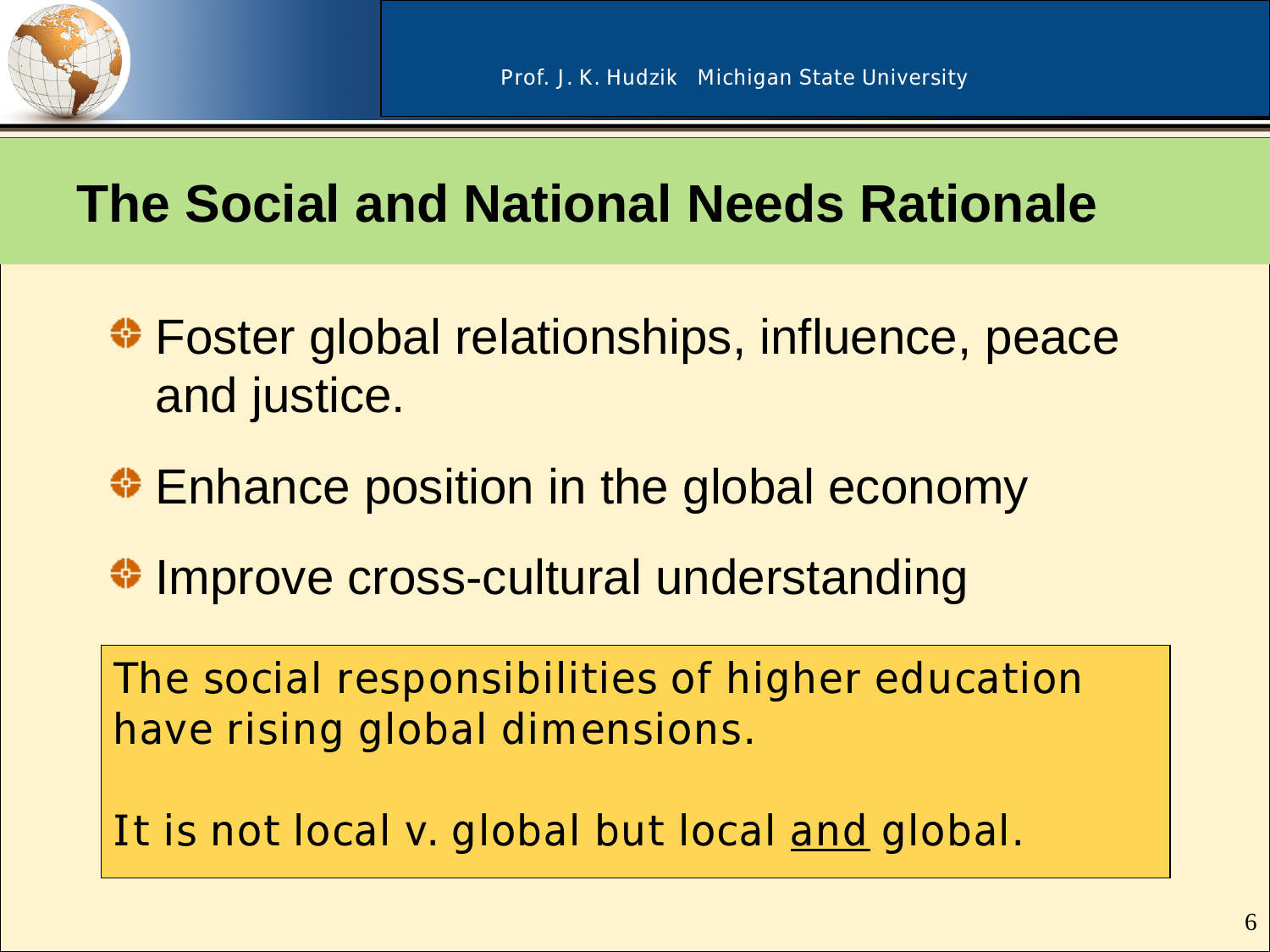

# The Social and National Needs Rationale
Foster global relationships, influence, peace and justice.
Enhance position in the global economy
Improve cross-cultural understanding

The social responsibilities of higher education have rising global dimensions.

It is not local v. global but local and global.
6